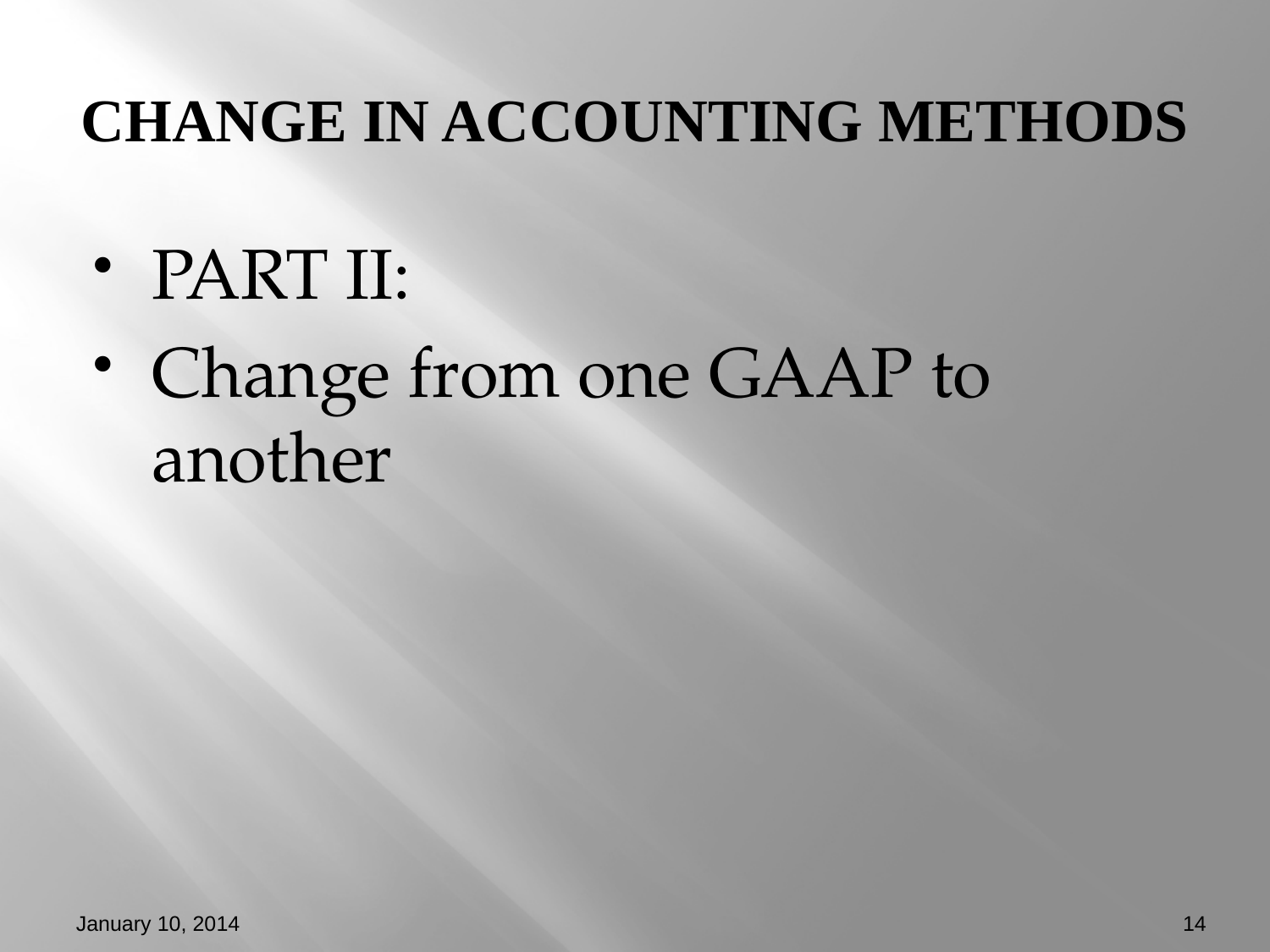

# CHANGE IN ACCOUNTING METHODS
PART II:
Change from one GAAP to another
January 10, 2014
14